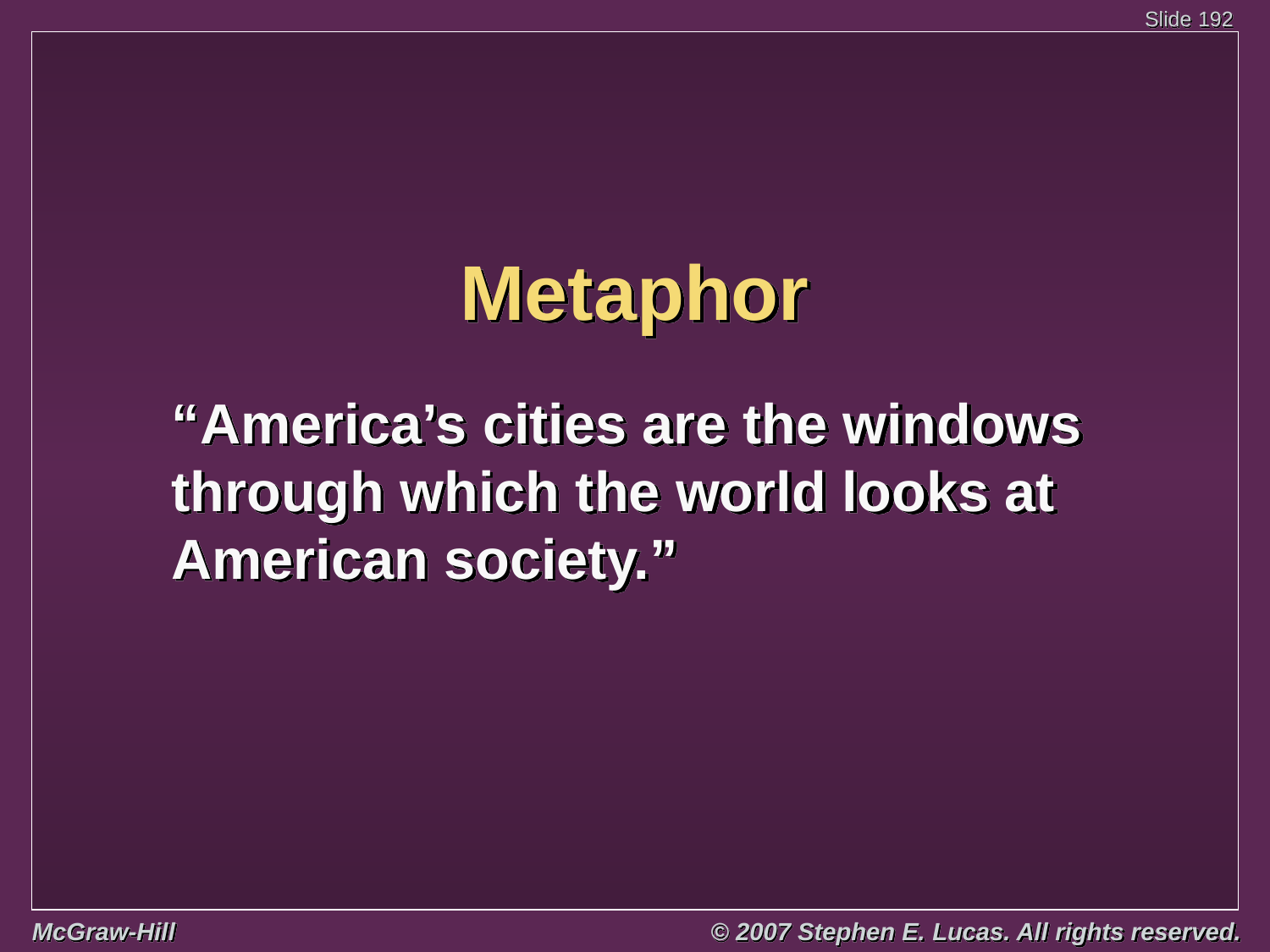

# Metaphor
“America’s cities are the windows through which the world looks at American society.”